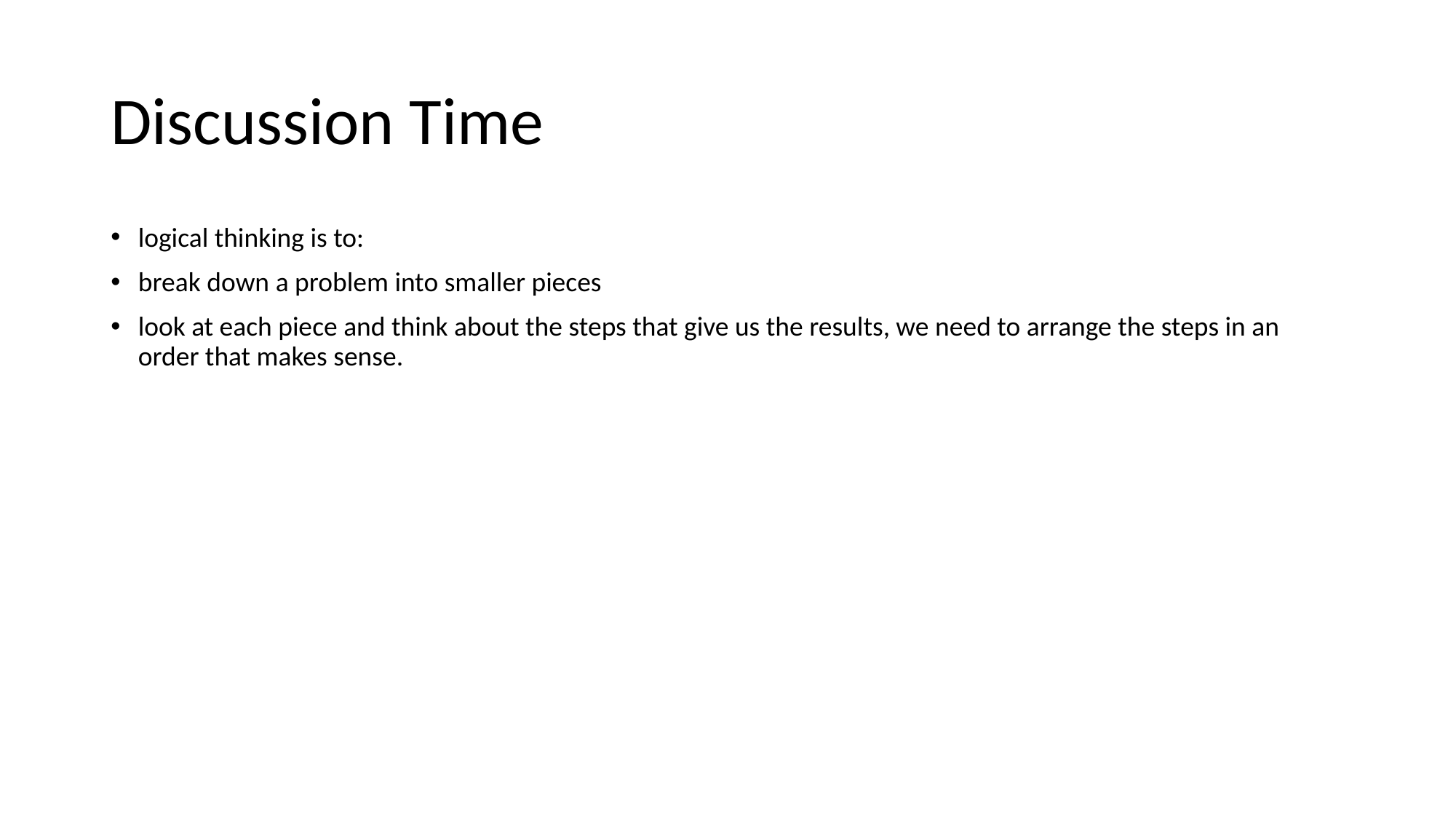

# Discussion Time
logical thinking is to:
break down a problem into smaller pieces
look at each piece and think about the steps that give us the results, we need to arrange the steps in an order that makes sense.